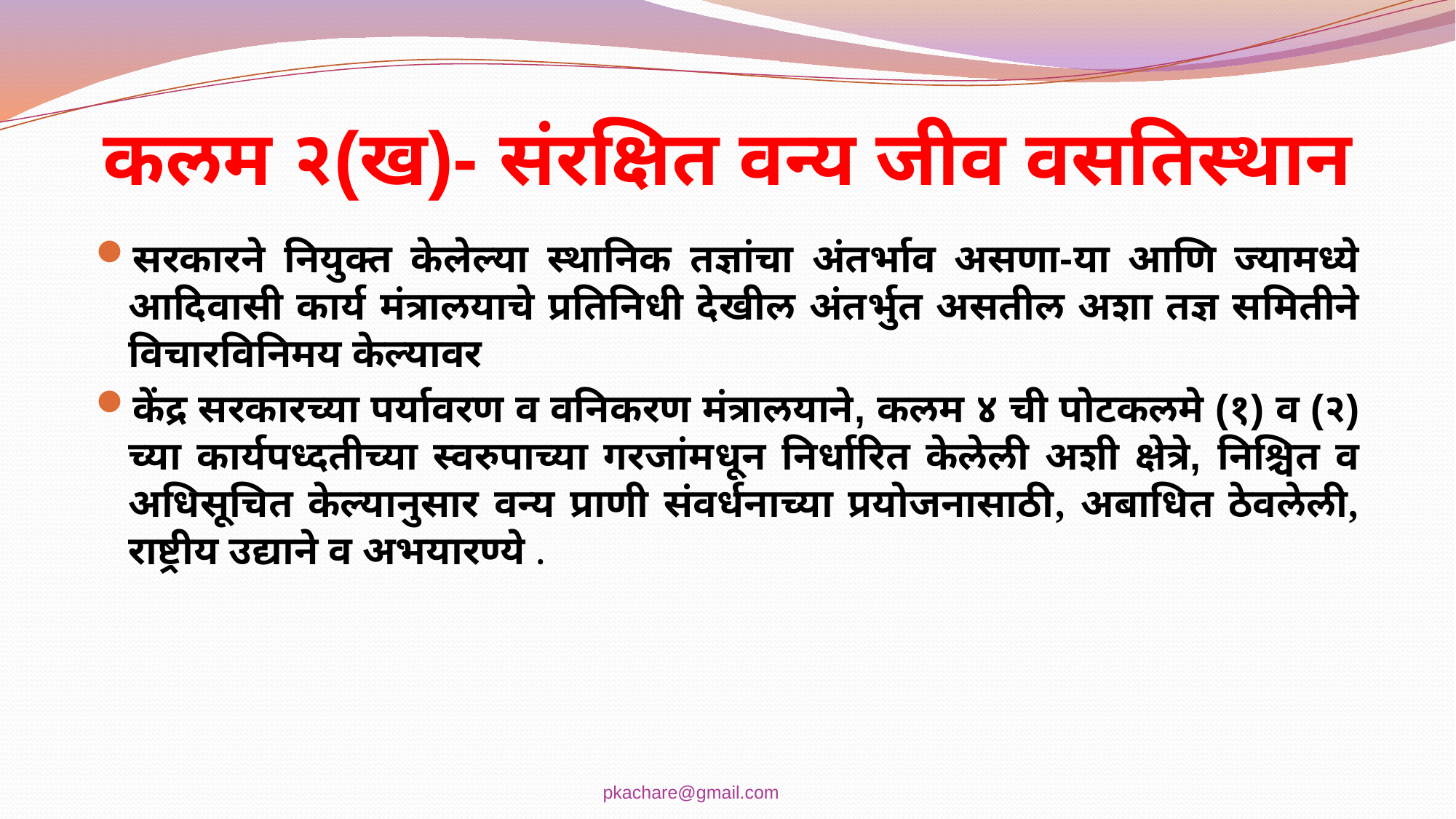

# कलम २(ख)- संरक्षित वन्य जीव वसतिस्थान
सरकारने नियुक्त केलेल्या स्थानिक तज्ञांचा अंतर्भाव असणा-या आणि ज्यामध्ये आदिवासी कार्य मंत्रालयाचे प्रतिनिधी देखील अंतर्भुत असतील अशा तज्ञ समितीने विचारविनिमय केल्यावर
केंद्र सरकारच्या पर्यावरण व वनिकरण मंत्रालयाने, कलम ४ ची पोटकलमे (१) व (२) च्या कार्यपध्दतीच्या स्वरुपाच्या गरजांमधून निर्धारित केलेली अशी क्षेत्रे, निश्चित व अधिसूचित केल्यानुसार वन्य प्राणी संवर्धनाच्या प्रयोजनासाठी, अबाधित ठेवलेली, राष्ट्रीय उद्याने व अभयारण्ये .

pkachare@gmail.com